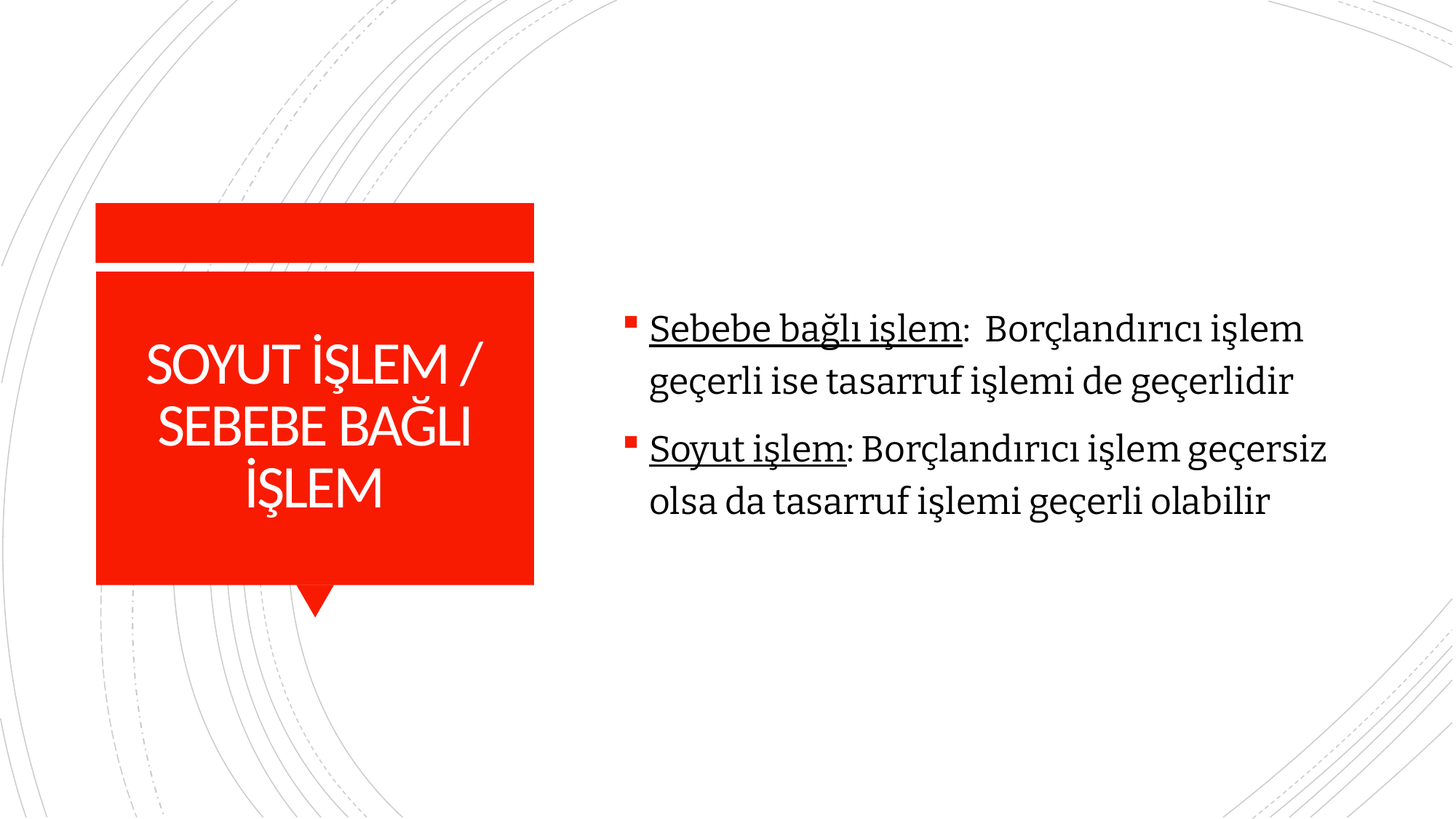

Sebebe bağlı işlem:  Borçlandırıcı işlem geçerli ise tasarruf işlemi de geçerlidir
Soyut işlem: Borçlandırıcı işlem geçersiz olsa da tasarruf işlemi geçerli olabilir
# SOYUT İŞLEM / SEBEBE BAĞLI İŞLEM